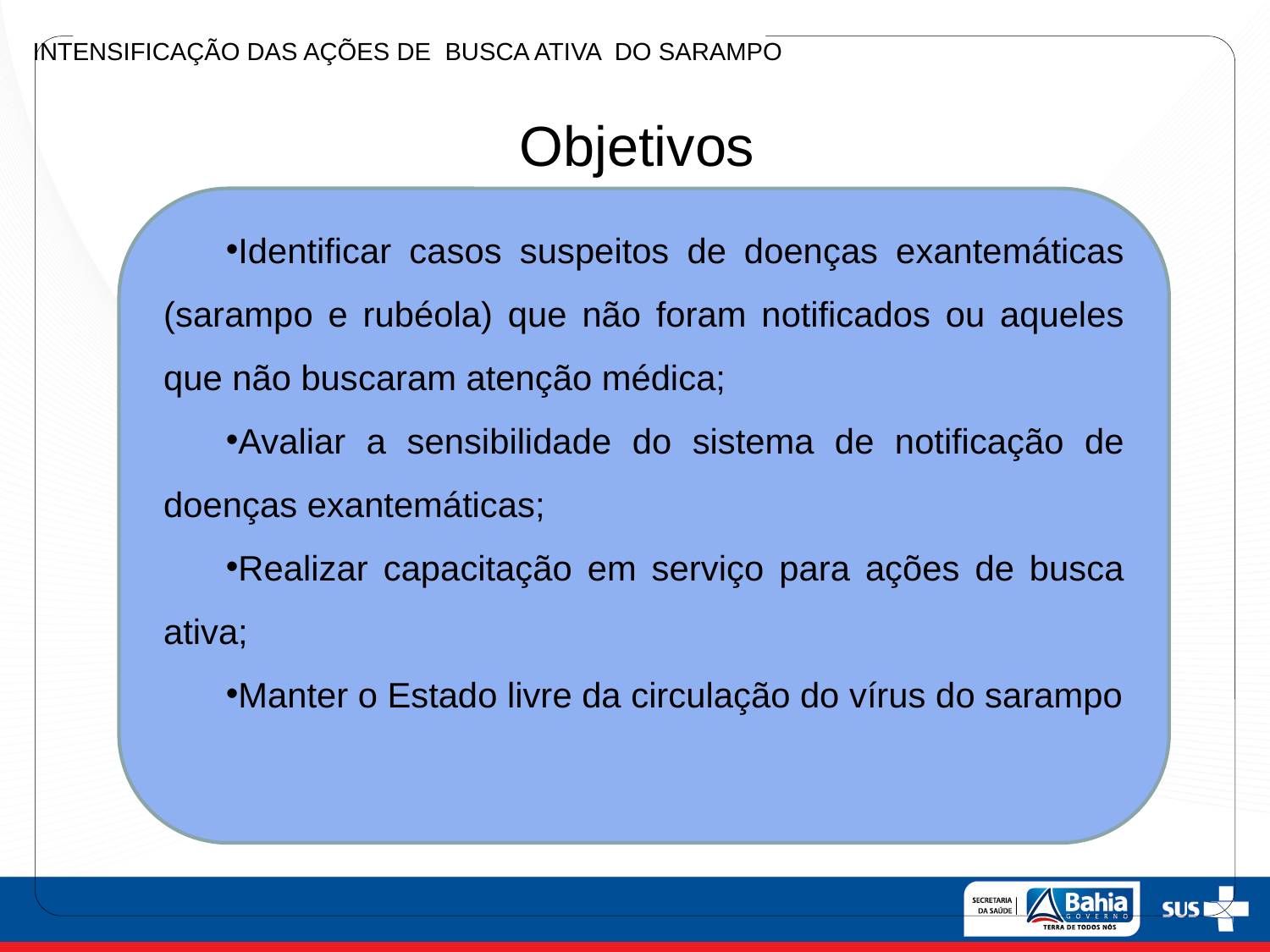

INTENSIFICAÇÃO DAS AÇÕES DE  BUSCA ATIVA  DO SARAMPO

Objetivos

Identificar casos suspeitos de doenças exantemáticas (sarampo e rubéola) que não foram notificados ou aqueles que não buscaram atenção médica;
Avaliar a sensibilidade do sistema de notificação de doenças exantemáticas;
Realizar capacitação em serviço para ações de busca ativa;
Manter o Estado livre da circulação do vírus do sarampo